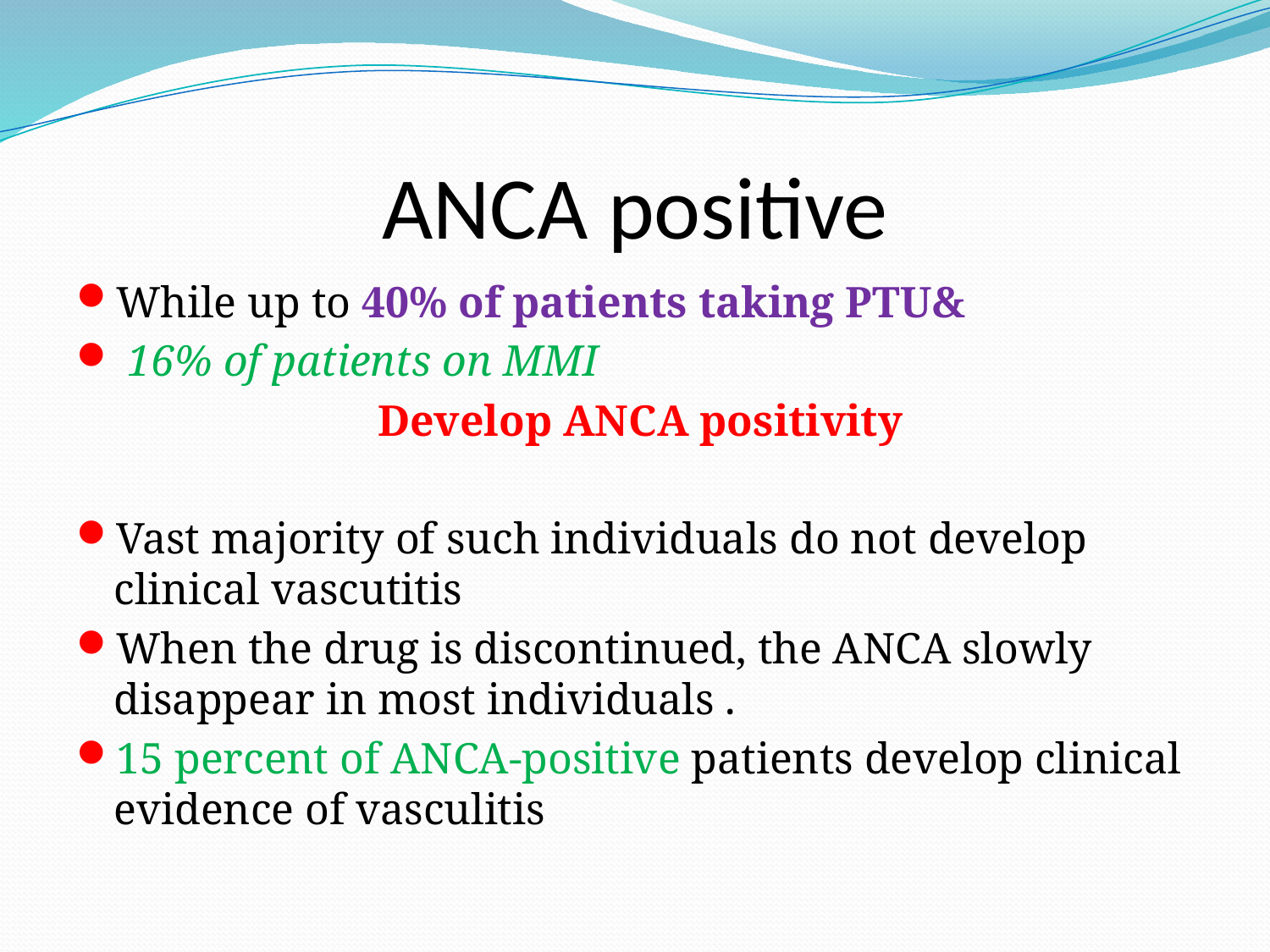

# ANCA positive
While up to 40% of patients taking PTU&
 16% of patients on MMI
 Develop ANCA positivity

Vast majority of such individuals do not develop clinical vascutitis
When the drug is discontinued, the ANCA slowly disappear in most individuals .
15 percent of ANCA-positive patients develop clinical evidence of vasculitis